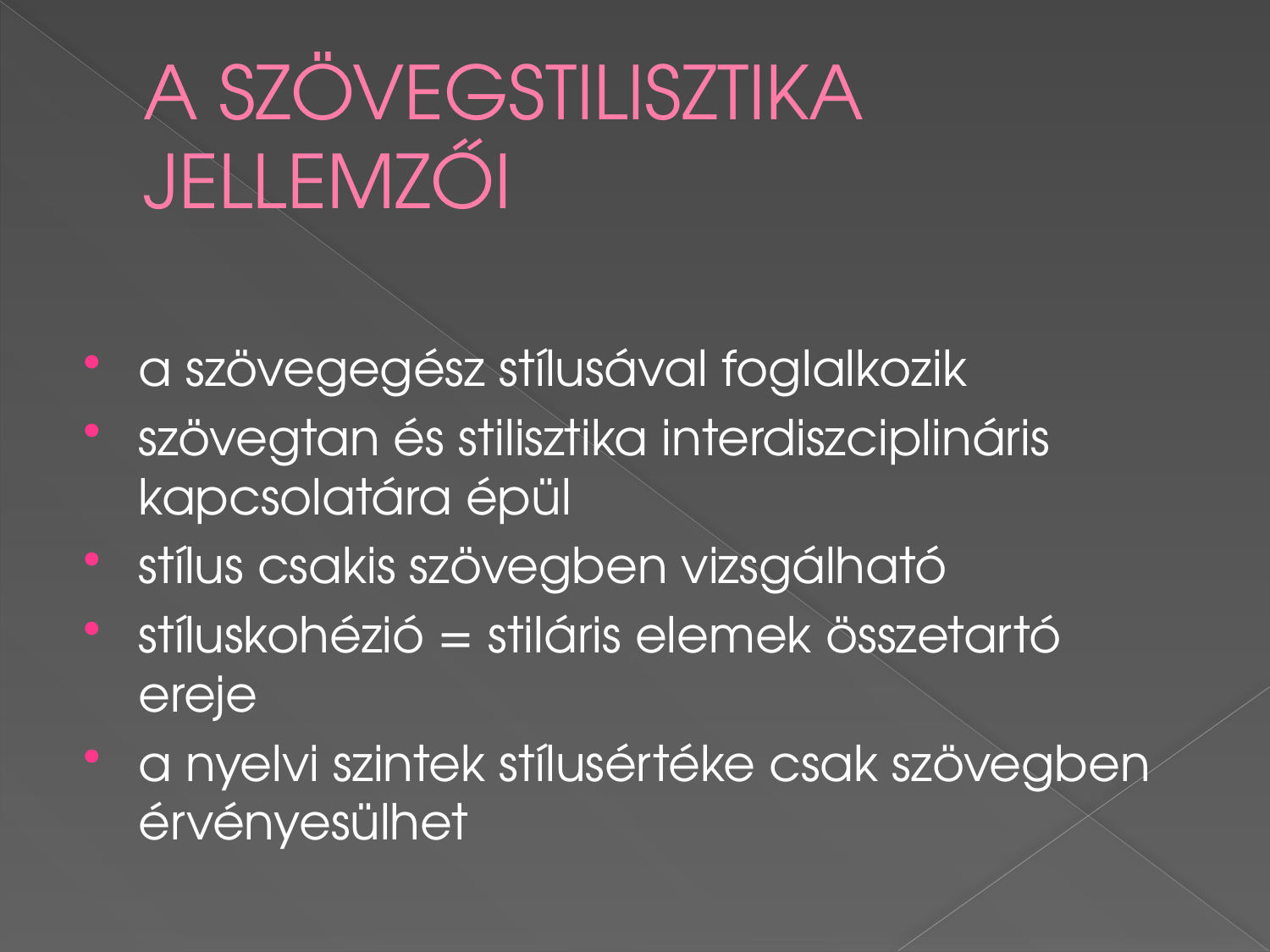

# A SZÖVEGSTILISZTIKA JELLEMZŐI

a szövegegész stílusával foglalkozik
szövegtan és stilisztika interdiszciplináris kapcsolatára épül
stílus csakis szövegben vizsgálható
stíluskohézió = stiláris elemek összetartó ereje
a nyelvi szintek stílusértéke csak szövegben érvényesülhet